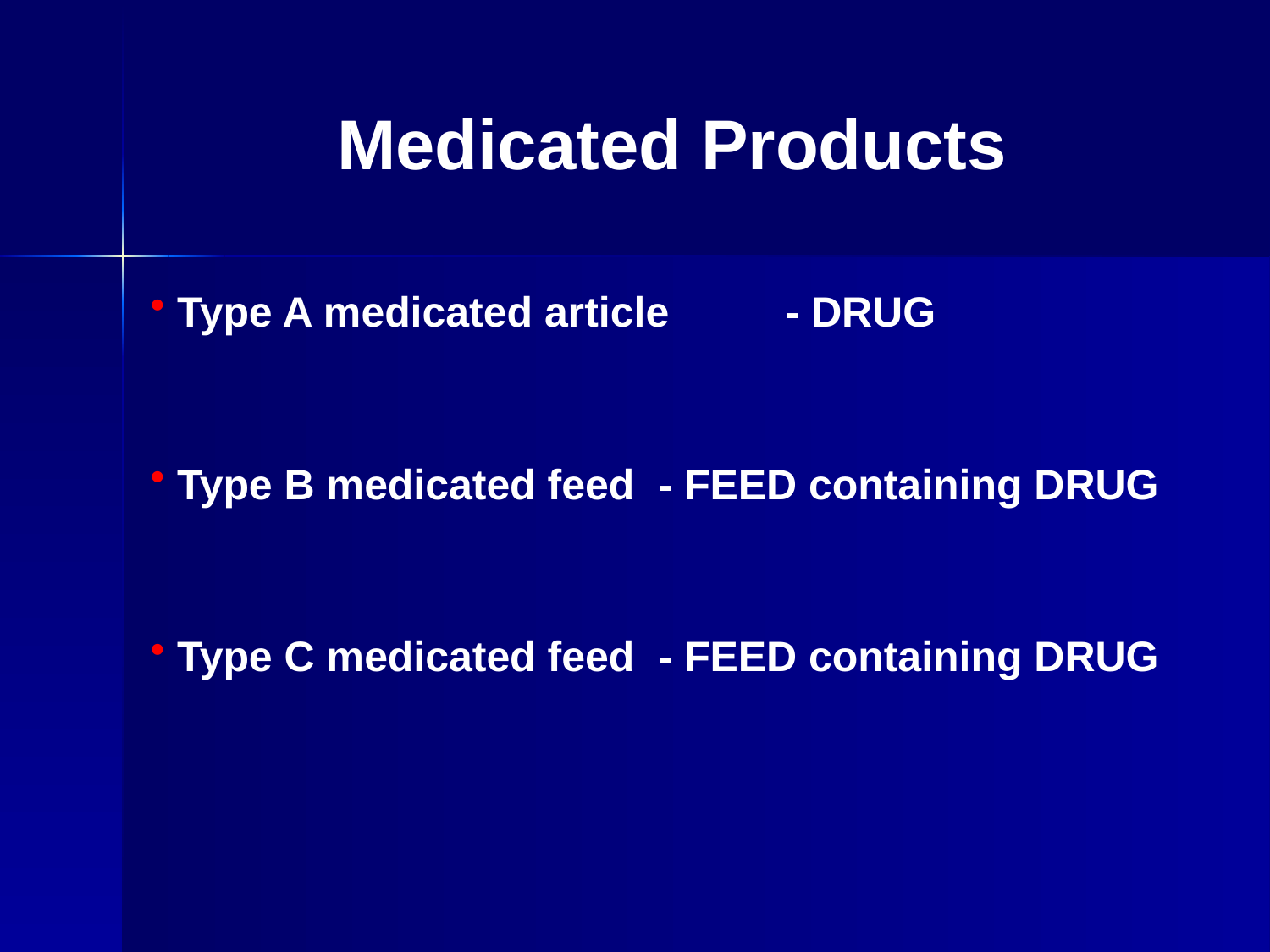

# Medicated Products
 Type A medicated article	- DRUG

 Type B medicated feed	- FEED containing DRUG

 Type C medicated feed	- FEED containing DRUG